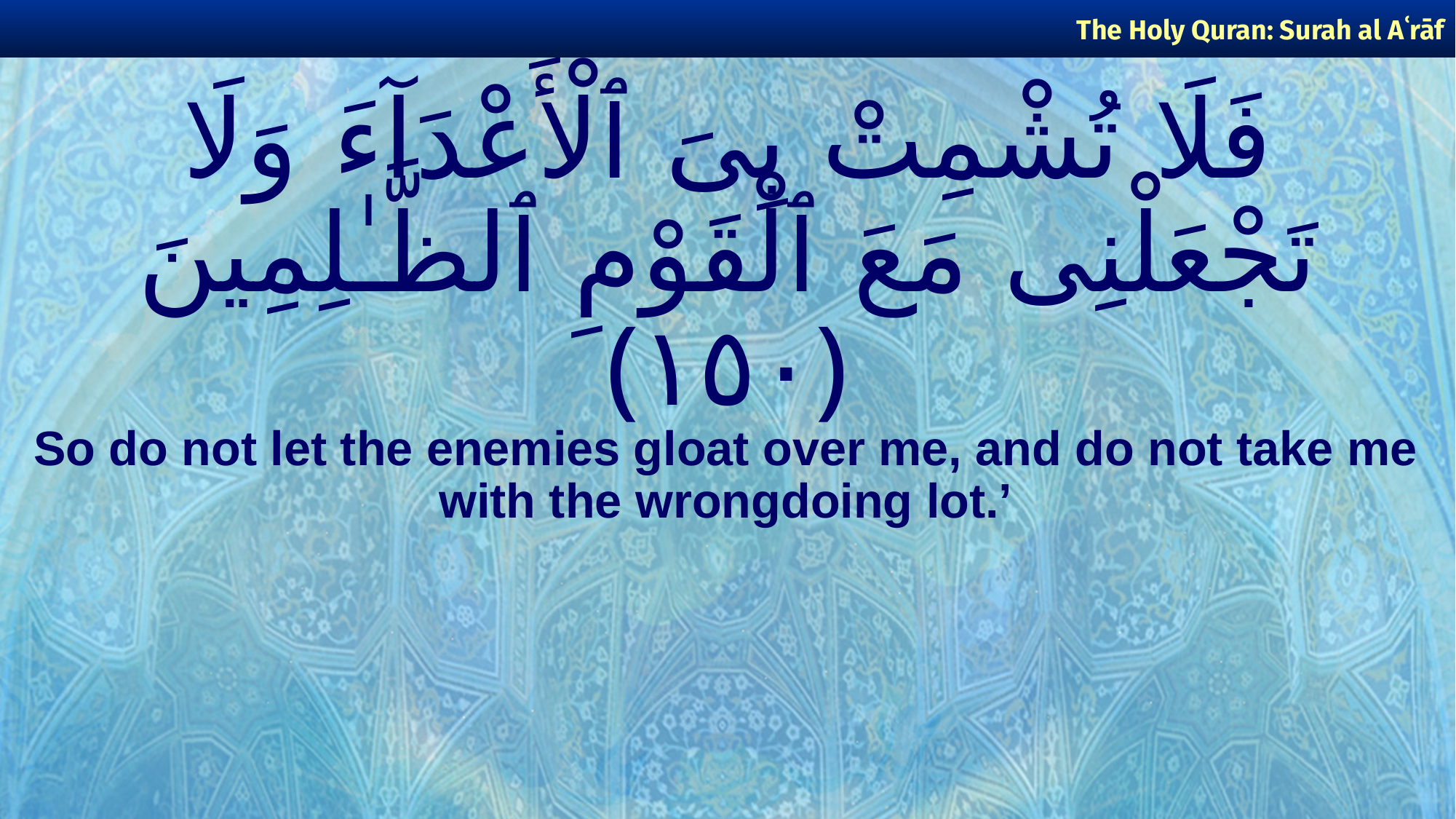

The Holy Quran: Surah al­ Aʿrāf
# فَلَا تُشْمِتْ بِىَ ٱلْأَعْدَآءَ وَلَا تَجْعَلْنِى مَعَ ٱلْقَوْمِ ٱلظَّـٰلِمِينَ ﴿١٥٠﴾
So do not let the enemies gloat over me, and do not take me with the wrongdoing lot.’